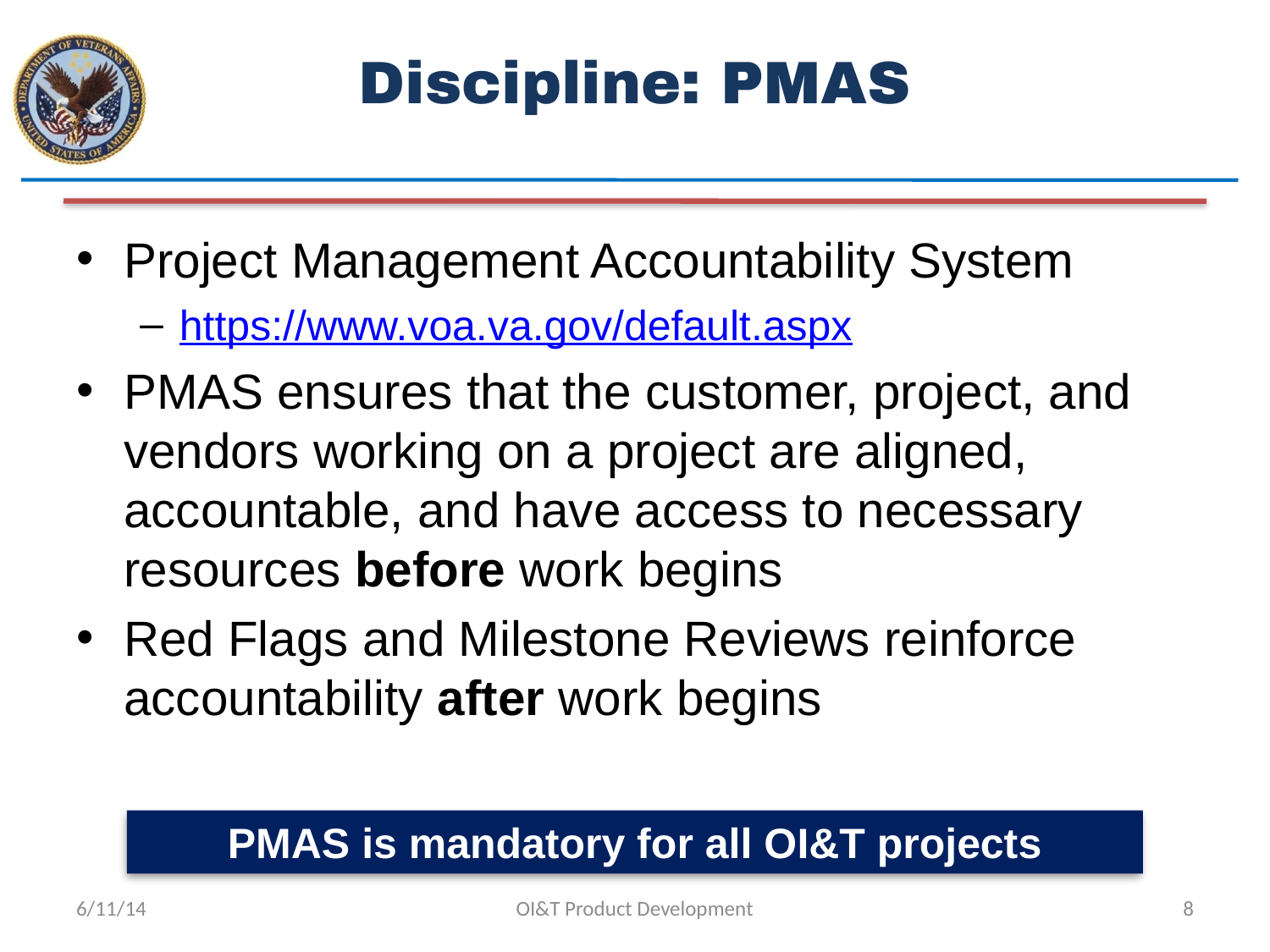

# Discipline: PMAS
Project Management Accountability System
https://www.voa.va.gov/default.aspx
PMAS ensures that the customer, project, and vendors working on a project are aligned, accountable, and have access to necessary resources before work begins
Red Flags and Milestone Reviews reinforce accountability after work begins
PMAS is mandatory for all OI&T projects
6/11/14
OI&T Product Development
8